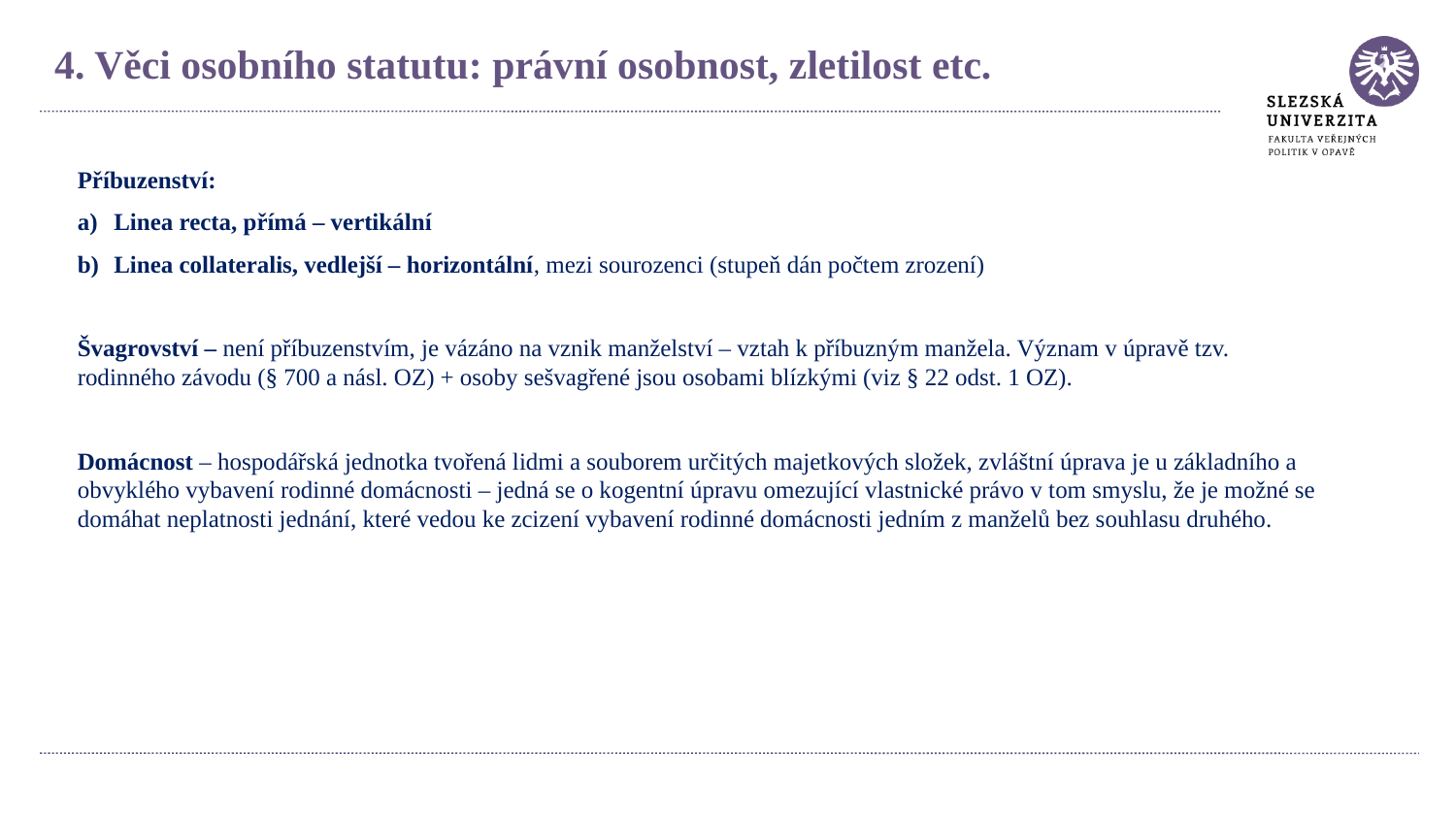

4. Věci osobního statutu: právní osobnost, zletilost etc.
Příbuzenství:
Linea recta, přímá – vertikální
Linea collateralis, vedlejší – horizontální, mezi sourozenci (stupeň dán počtem zrození)

Švagrovství – není příbuzenstvím, je vázáno na vznik manželství – vztah k příbuzným manžela. Význam v úpravě tzv. rodinného závodu (§ 700 a násl. OZ) + osoby sešvagřené jsou osobami blízkými (viz § 22 odst. 1 OZ).

Domácnost – hospodářská jednotka tvořená lidmi a souborem určitých majetkových složek, zvláštní úprava je u základního a obvyklého vybavení rodinné domácnosti – jedná se o kogentní úpravu omezující vlastnické právo v tom smyslu, že je možné se domáhat neplatnosti jednání, které vedou ke zcizení vybavení rodinné domácnosti jedním z manželů bez souhlasu druhého.